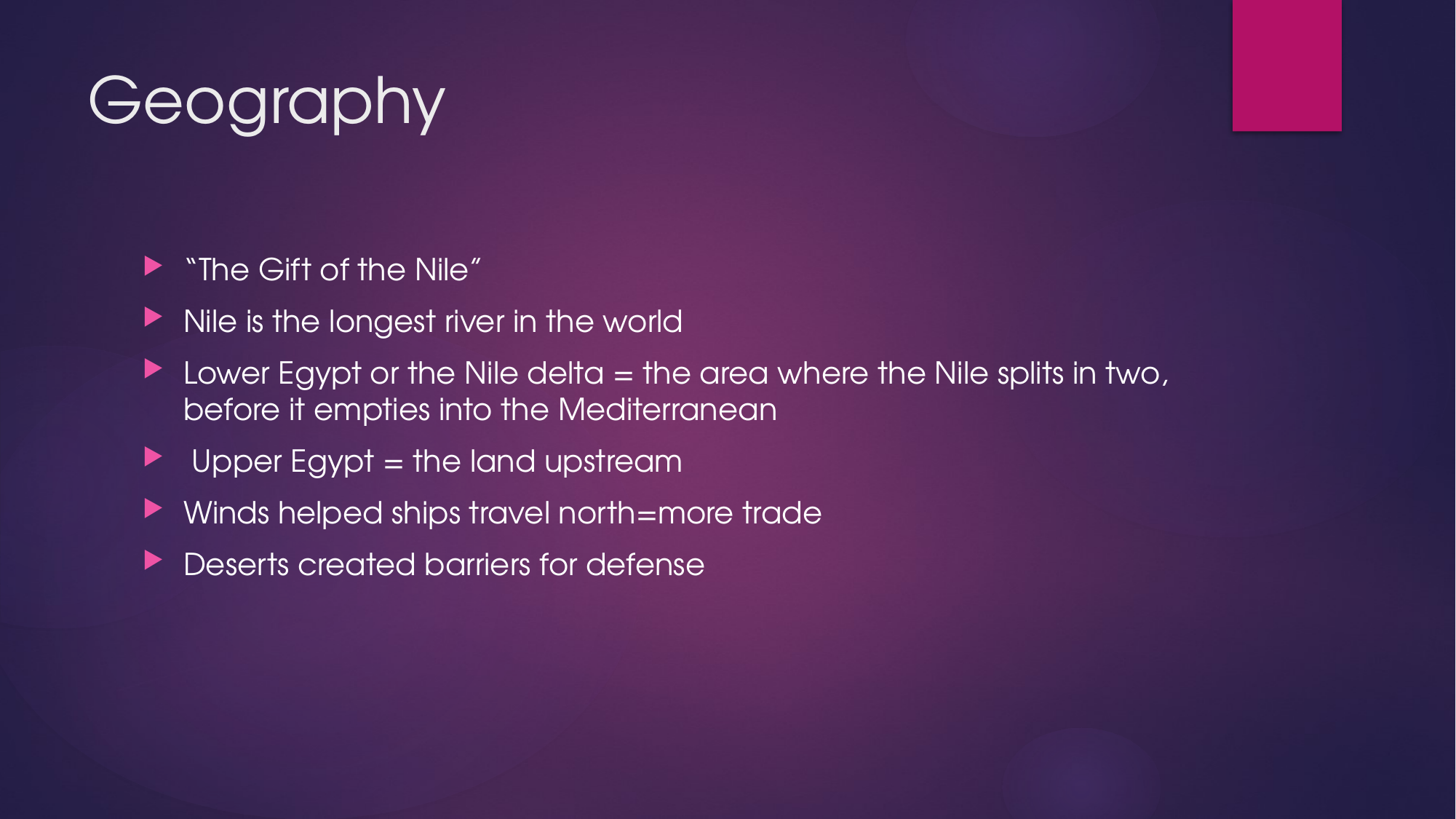

# Geography
“The Gift of the Nile”
Nile is the longest river in the world
Lower Egypt or the Nile delta = the area where the Nile splits in two, before it empties into the Mediterranean
 Upper Egypt = the land upstream
Winds helped ships travel north=more trade
Deserts created barriers for defense